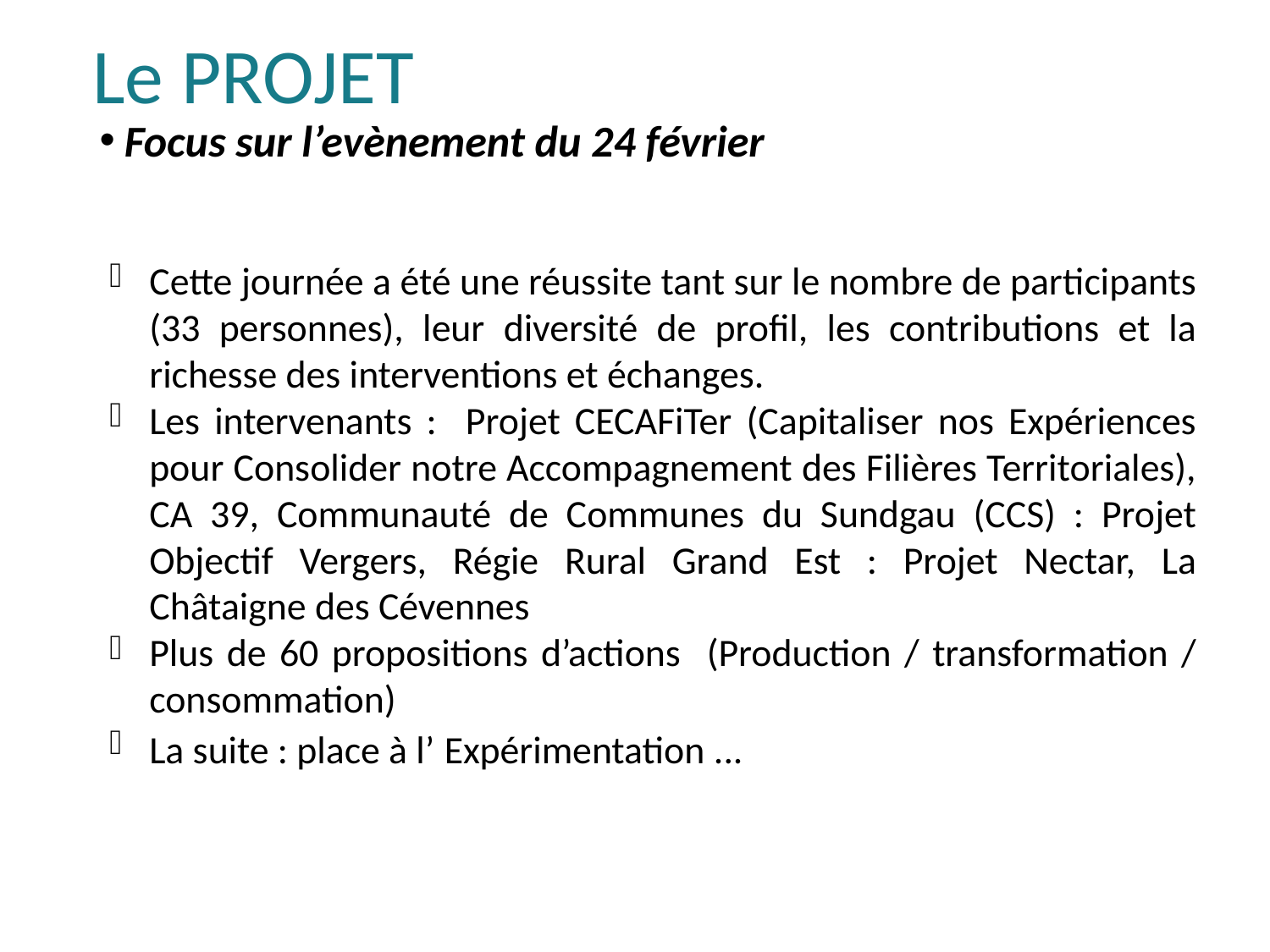

Le PROJET
Focus sur l’evènement du 24 février

Cette journée a été une réussite tant sur le nombre de participants (33 personnes), leur diversité de profil, les contributions et la richesse des interventions et échanges.
Les intervenants :  Projet CECAFiTer (Capitaliser nos Expériences pour Consolider notre Accompagnement des Filières Territoriales), CA 39, Communauté de Communes du Sundgau (CCS) : Projet Objectif Vergers, Régie Rural Grand Est : Projet Nectar, La Châtaigne des Cévennes
Plus de 60 propositions d’actions  (Production / transformation / consommation)
La suite : place à l’ Expérimentation ...